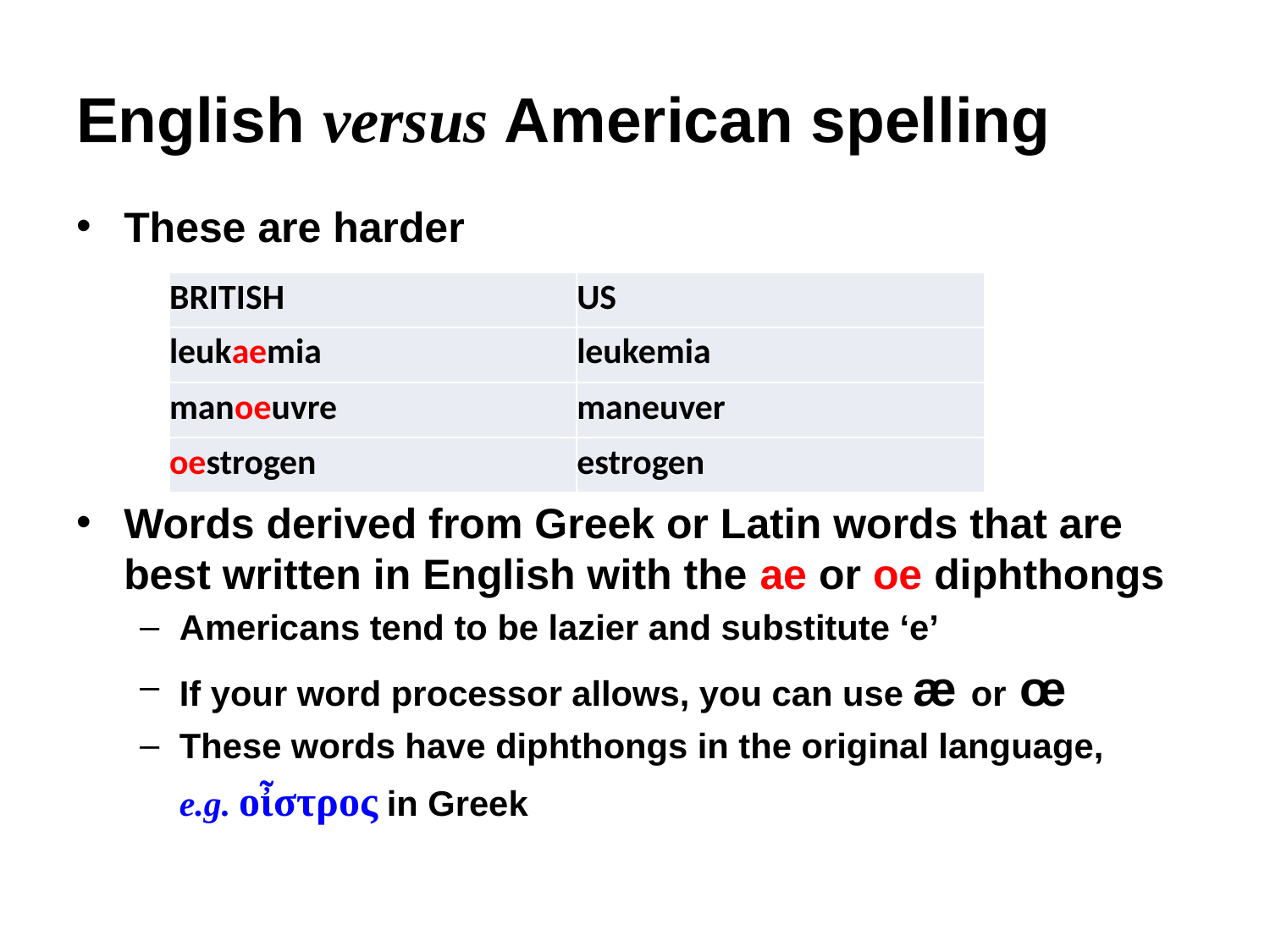

# English versus American spelling
These are harder

Words derived from Greek or Latin words that are best written in English with the ae or oe diphthongs
Americans tend to be lazier and substitute ‘e’
If your word processor allows, you can use æ or œ
These words have diphthongs in the original language,
e.g. οἶστρος in Greek

| BRITISH | US |
| --- | --- |
| leukaemia | leukemia |
| manoeuvre | maneuver |
| oestrogen | estrogen |